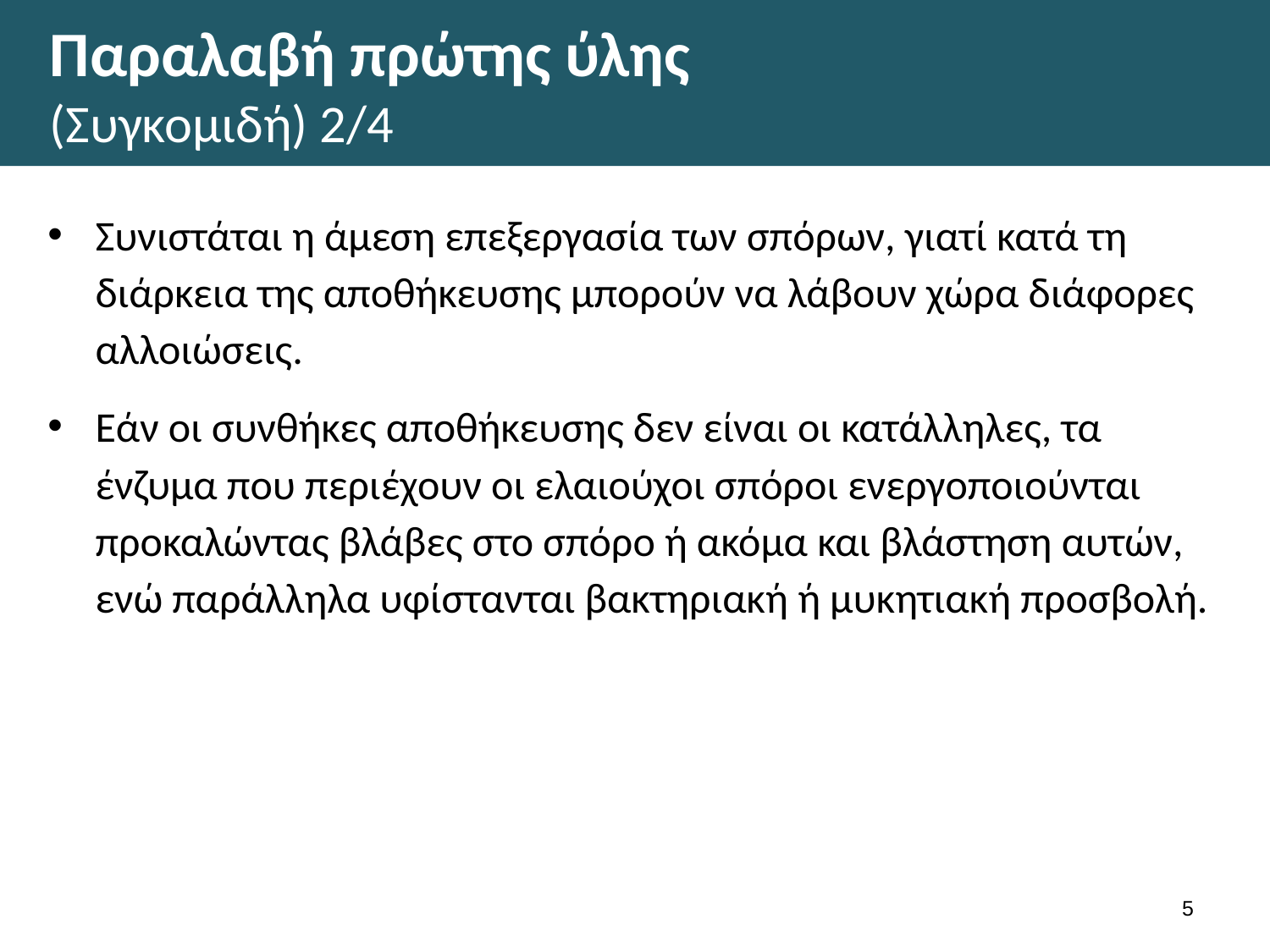

# Παραλαβή πρώτης ύλης (Συγκομιδή) 2/4
Συνιστάται η άμεση επεξεργασία των σπόρων, γιατί κατά τη διάρκεια της αποθήκευσης μπορούν να λάβουν χώρα διάφορες αλλοιώσεις.
Εάν οι συνθήκες αποθήκευσης δεν είναι οι κατάλληλες, τα ένζυμα που περιέχουν οι ελαιούχοι σπόροι ενεργοποιούνται προκαλώντας βλάβες στο σπόρο ή ακόμα και βλάστηση αυτών, ενώ παράλληλα υφίστανται βακτηριακή ή μυκητιακή προσβολή.
5